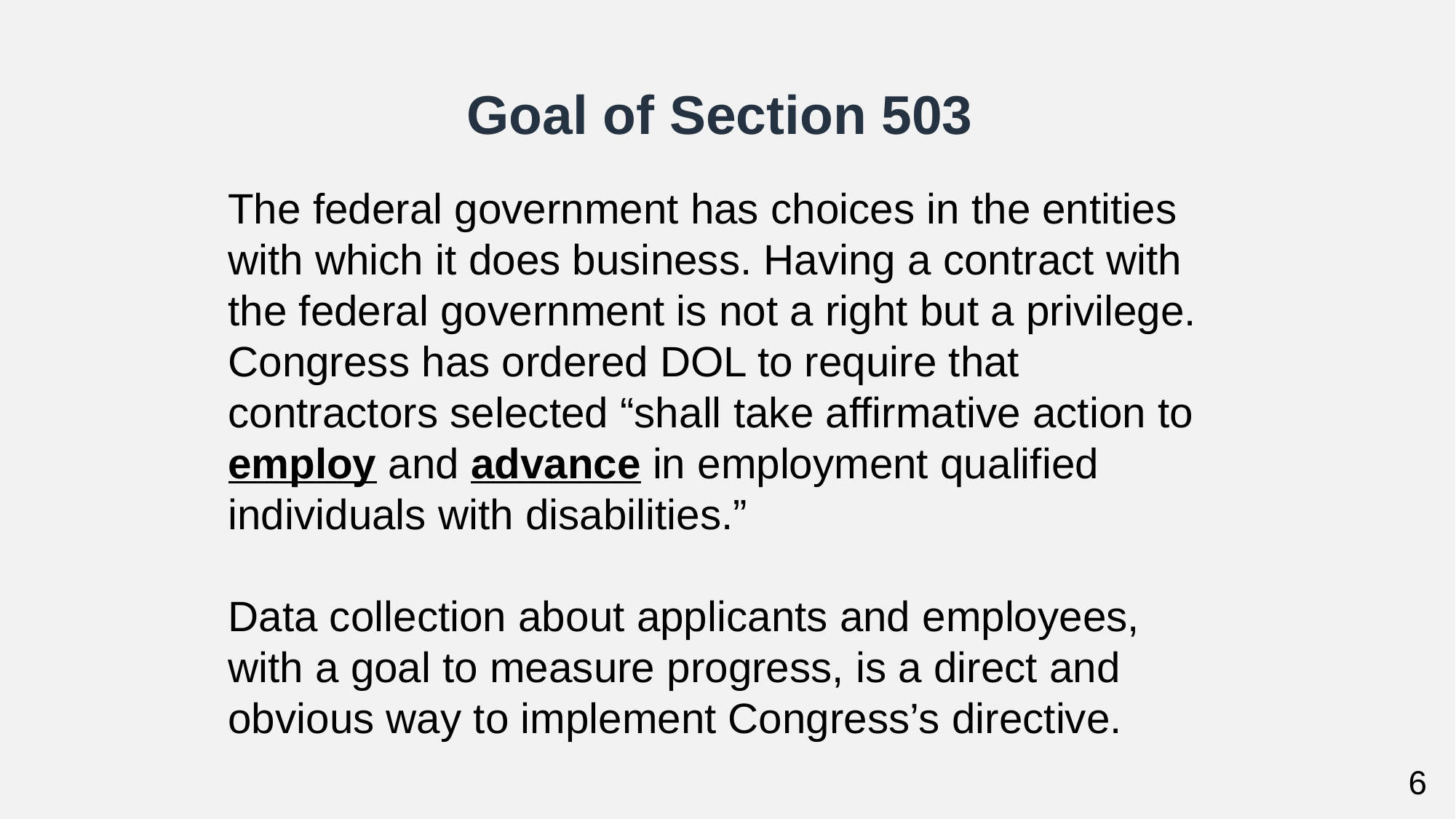

Goal of Section 503
The federal government has choices in the entities with which it does business. Having a contract with the federal government is not a right but a privilege. Congress has ordered DOL to require that contractors selected “shall take affirmative action to employ and advance in employment qualified individuals with disabilities.”

Data collection about applicants and employees, with a goal to measure progress, is a direct and obvious way to implement Congress’s directive.
6